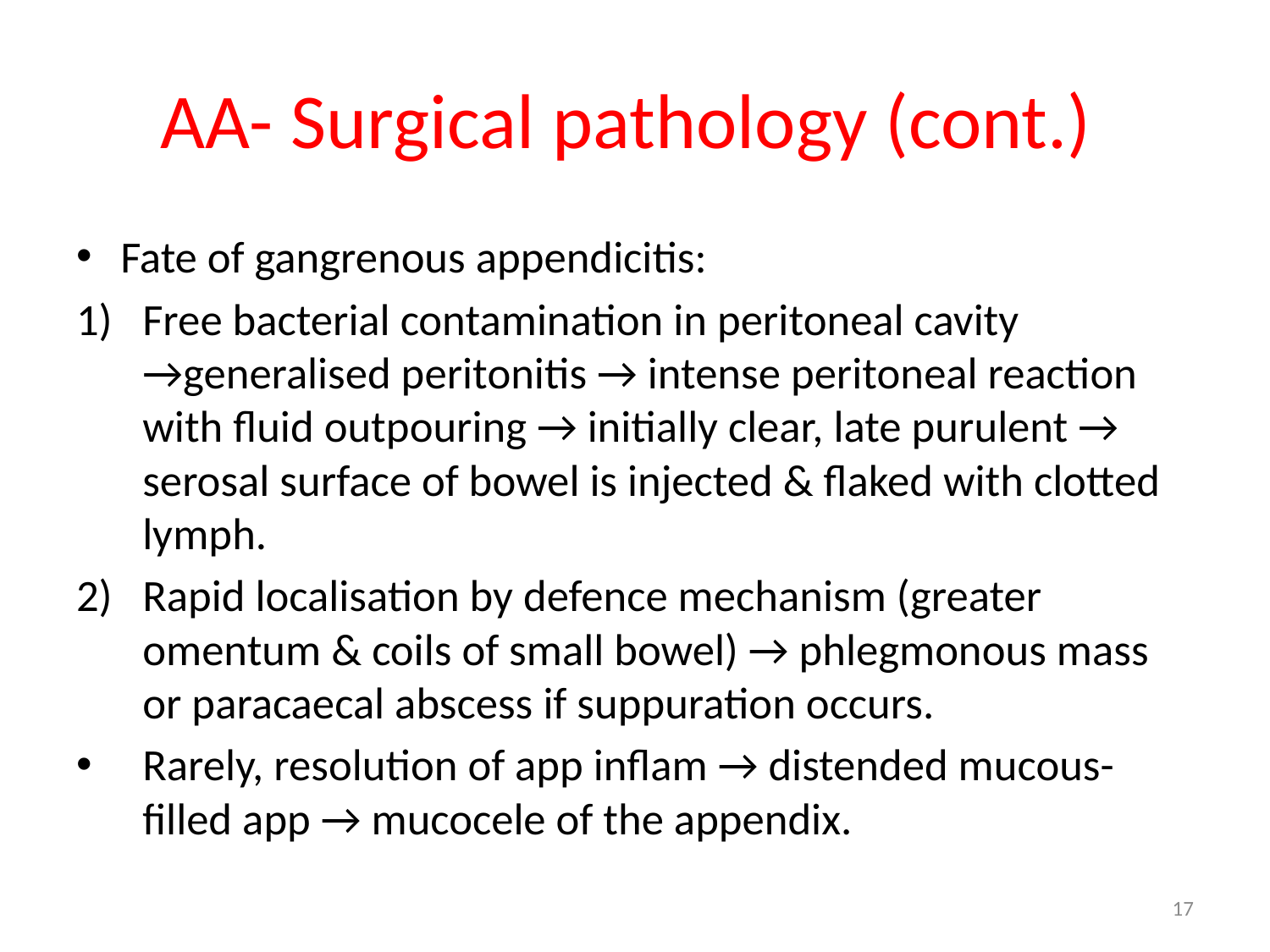

# AA- Surgical pathology (cont.)
Fate of gangrenous appendicitis:
Free bacterial contamination in peritoneal cavity →generalised peritonitis → intense peritoneal reaction with fluid outpouring → initially clear, late purulent → serosal surface of bowel is injected & flaked with clotted lymph.
Rapid localisation by defence mechanism (greater omentum & coils of small bowel) → phlegmonous mass or paracaecal abscess if suppuration occurs.
Rarely, resolution of app inflam → distended mucous-filled app → mucocele of the appendix.
17